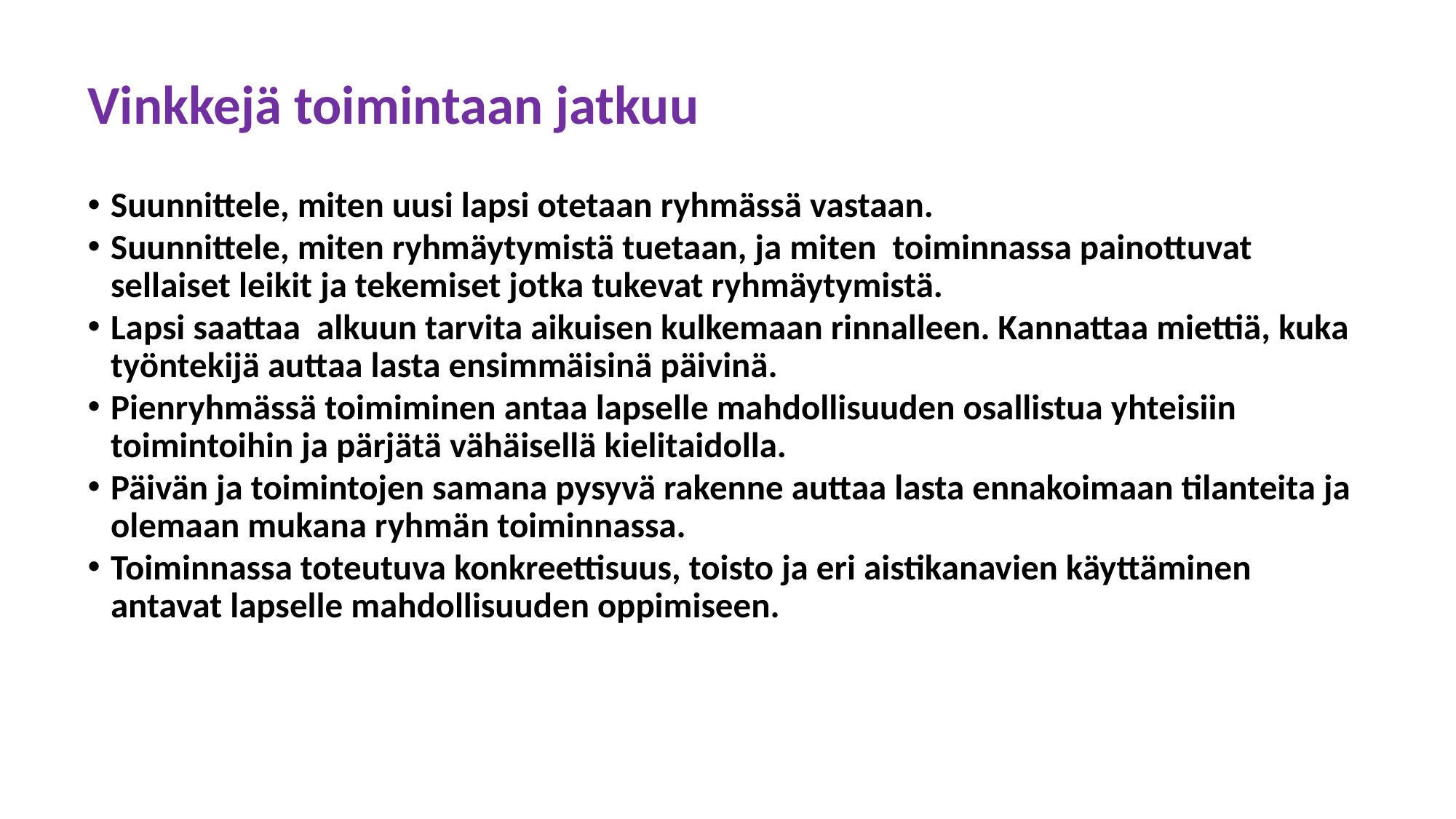

# Vinkkejä toimintaan jatkuu

Suunnittele, miten uusi lapsi otetaan ryhmässä vastaan.
Suunnittele, miten ryhmäytymistä tuetaan, ja miten  toiminnassa painottuvat sellaiset leikit ja tekemiset jotka tukevat ryhmäytymistä.
Lapsi saattaa  alkuun tarvita aikuisen kulkemaan rinnalleen. Kannattaa miettiä, kuka työntekijä auttaa lasta ensimmäisinä päivinä.
Pienryhmässä toimiminen antaa lapselle mahdollisuuden osallistua yhteisiin toimintoihin ja pärjätä vähäisellä kielitaidolla.
Päivän ja toimintojen samana pysyvä rakenne auttaa lasta ennakoimaan tilanteita ja olemaan mukana ryhmän toiminnassa.
Toiminnassa toteutuva konkreettisuus, toisto ja eri aistikanavien käyttäminen antavat lapselle mahdollisuuden oppimiseen.